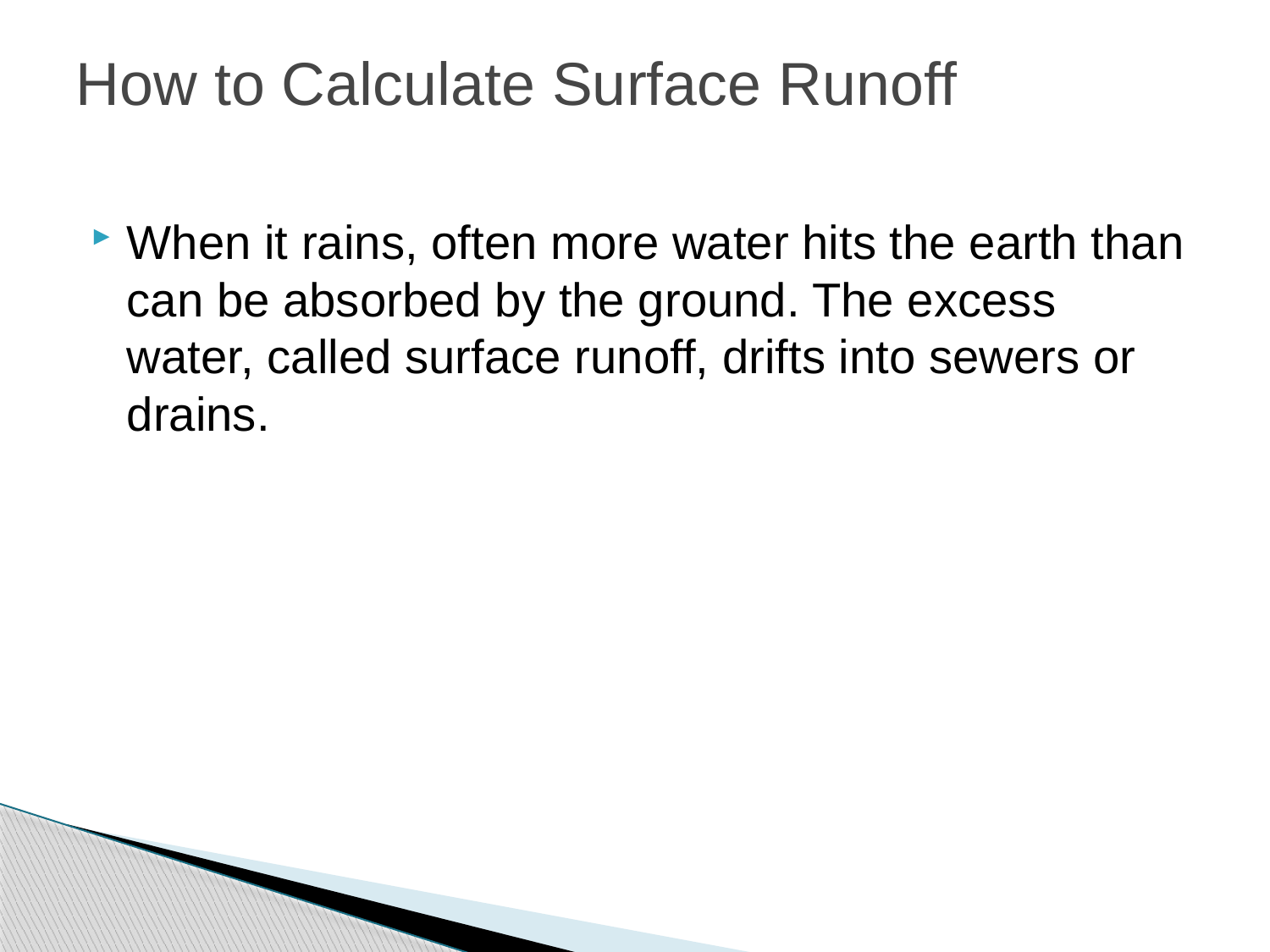

# How to Calculate Surface Runoff
When it rains, often more water hits the earth than can be absorbed by the ground. The excess water, called surface runoff, drifts into sewers or drains.